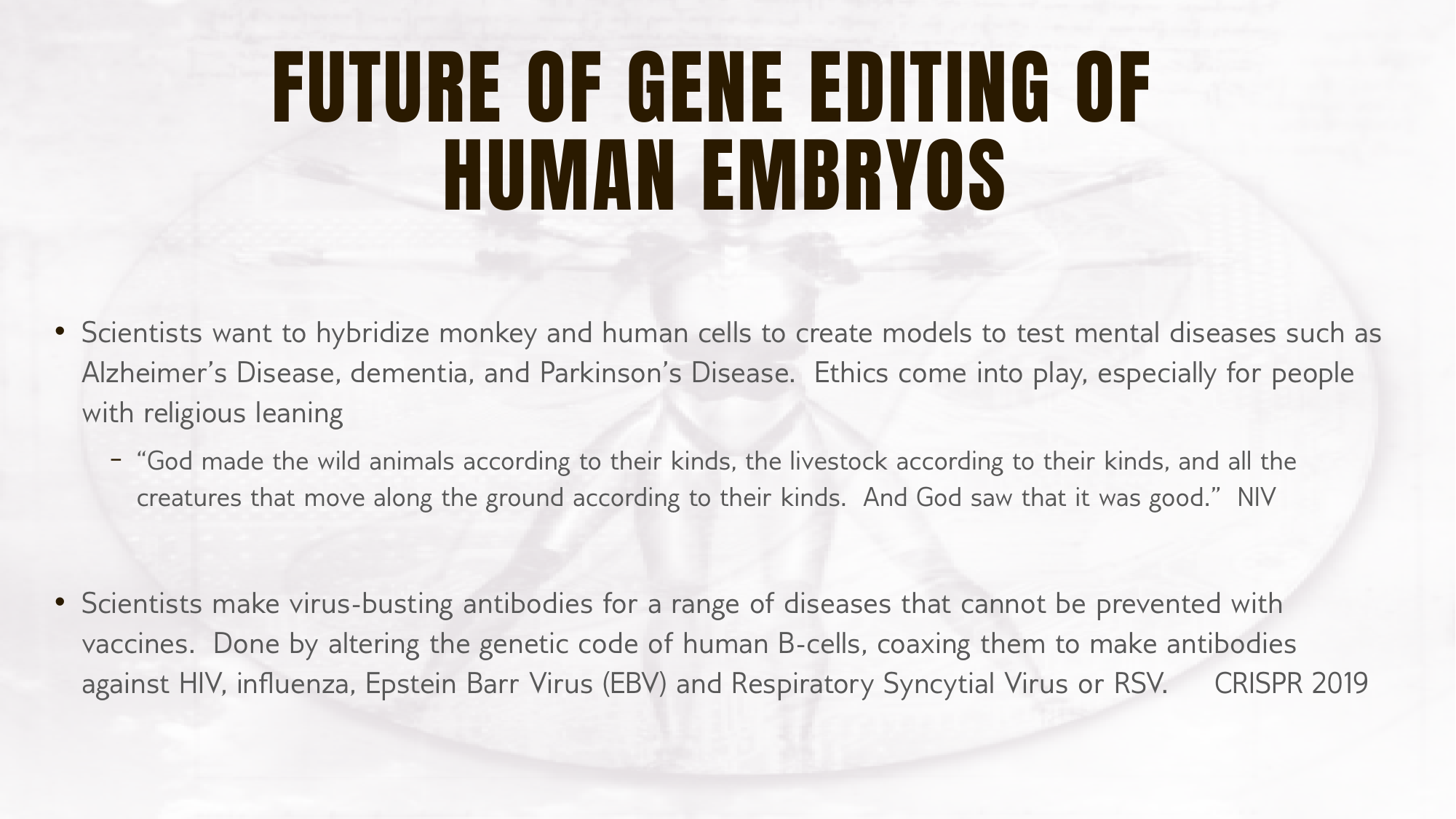

# Future of gene editing of human embryos
Scientists want to hybridize monkey and human cells to create models to test mental diseases such as Alzheimer’s Disease, dementia, and Parkinson’s Disease.  Ethics come into play, especially for people with religious leaning
“God made the wild animals according to their kinds, the livestock according to their kinds, and all the creatures that move along the ground according to their kinds.  And God saw that it was good.”  NIV

Scientists make virus-busting antibodies for a range of diseases that cannot be prevented with vaccines.  Done by altering the genetic code of human B-cells, coaxing them to make antibodies against HIV, influenza, Epstein Barr Virus (EBV) and Respiratory Syncytial Virus or RSV.     CRISPR 2019